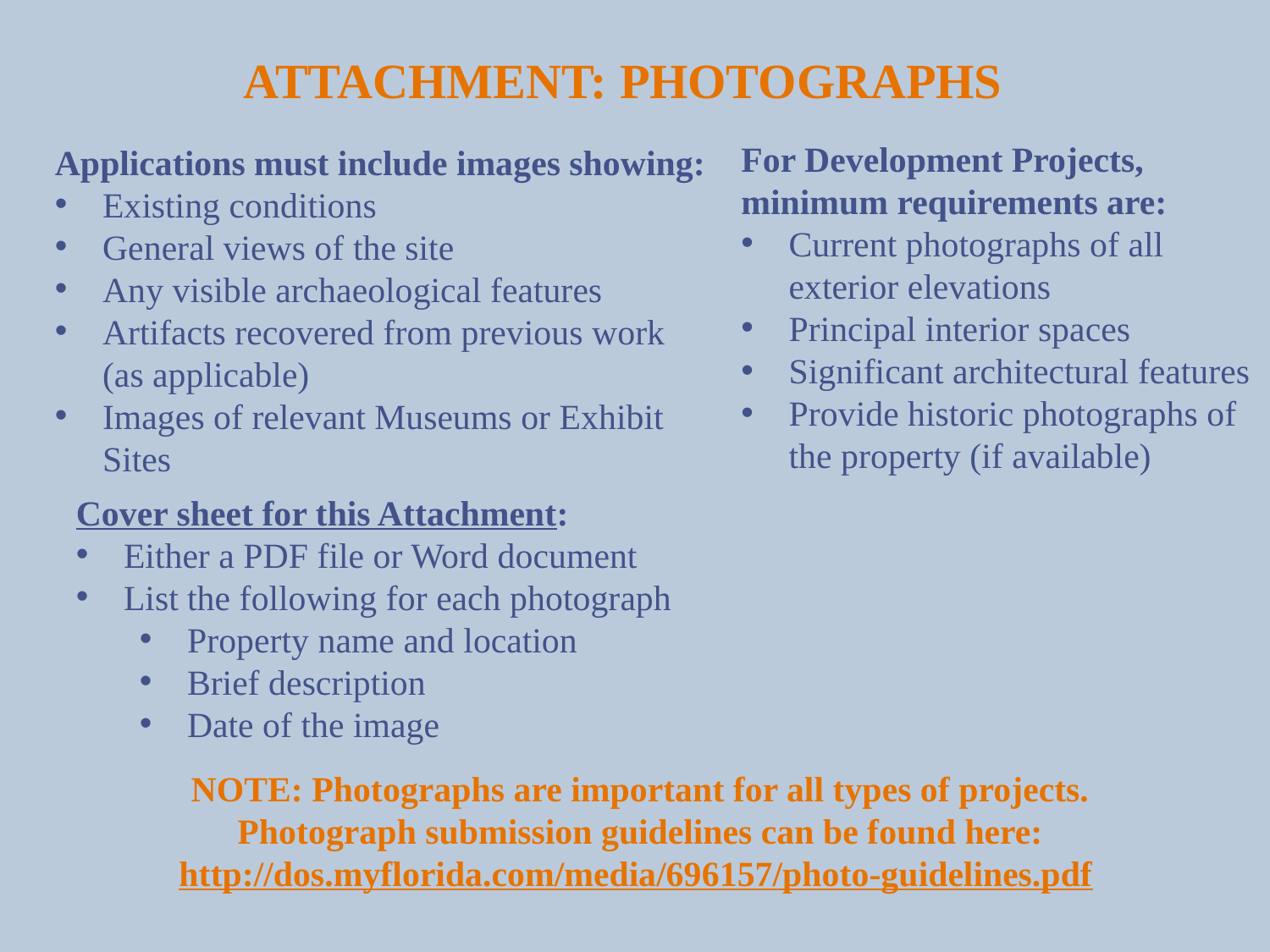

Attachment: Photographs
For Development Projects, minimum requirements are:
Current photographs of all exterior elevations
Principal interior spaces
Significant architectural features
Provide historic photographs of the property (if available)
Applications must include images showing:
Existing conditions
General views of the site
Any visible archaeological features
Artifacts recovered from previous work (as applicable)
Images of relevant Museums or Exhibit Sites
Cover sheet for this Attachment:
Either a PDF file or Word document
List the following for each photograph
Property name and location
Brief description
Date of the image
Note: Photographs are important for all types of projects. Photograph submission guidelines can be found here:
http://dos.myflorida.com/media/696157/photo-guidelines.pdf